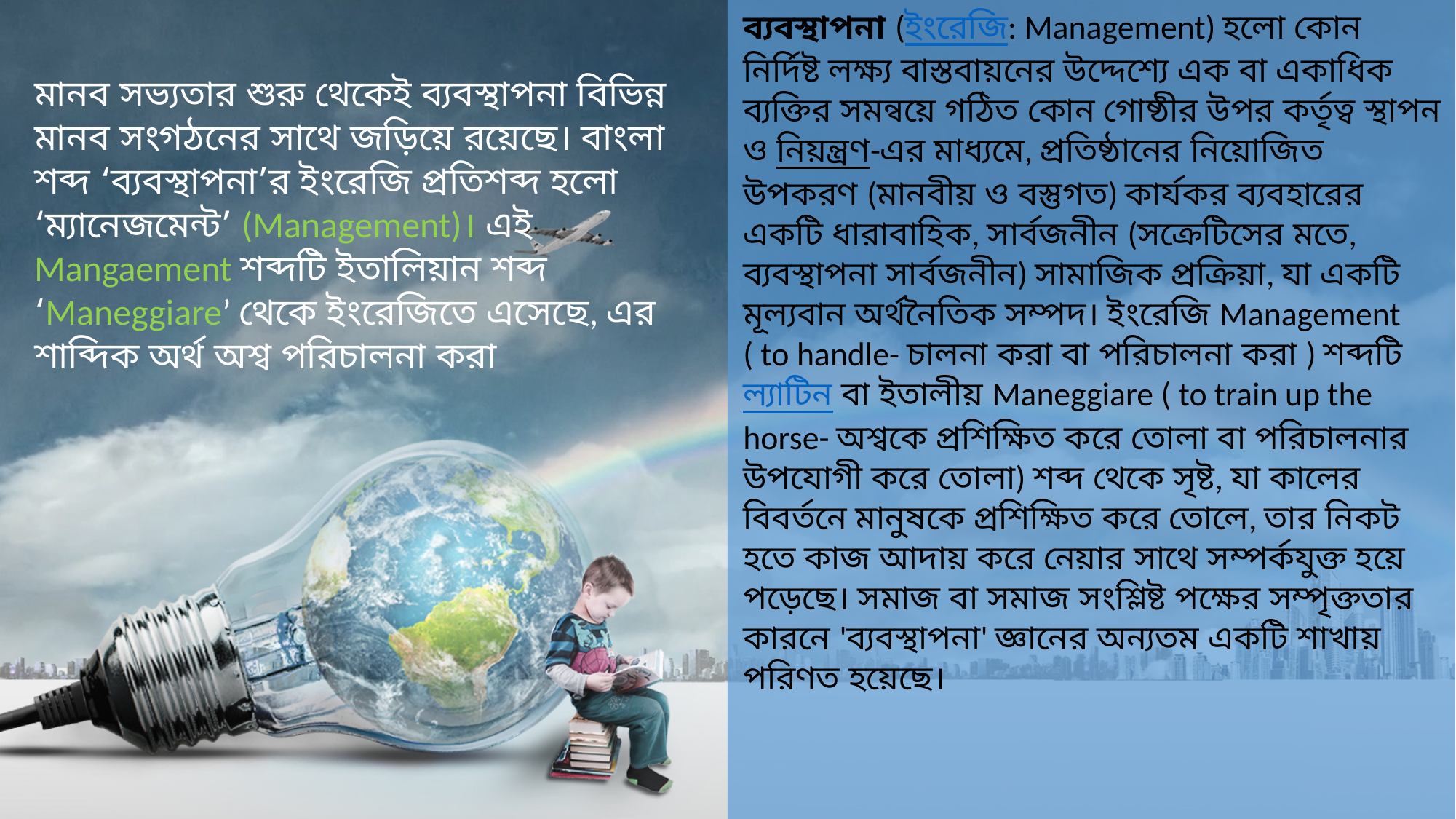

ব্যবস্থাপনা (ইংরেজি: Management) হলো কোন নির্দিষ্ট লক্ষ্য বাস্তবায়নের উদ্দেশ্যে এক বা একাধিক ব্যক্তির সমন্বয়ে গঠিত কোন গোষ্ঠীর উপর কর্তৃত্ব স্থাপন ও নিয়ন্ত্রণ-এর মাধ্যমে, প্রতিষ্ঠানের নিয়োজিত উপকরণ (মানবীয় ও বস্তুগত) কার্যকর ব্যবহারের একটি ধারাবাহিক, সার্বজনীন (সক্রেটিসের মতে, ব্যবস্থাপনা সার্বজনীন) সামাজিক প্রক্রিয়া, যা একটি মূল্যবান অর্থনৈতিক সম্পদ। ইংরেজি Management ( to handle- চালনা করা বা পরিচালনা করা ) শব্দটি ল্যাটিন বা ইতালীয় Maneggiare ( to train up the horse- অশ্বকে প্রশিক্ষিত করে তোলা বা পরিচালনার উপযোগী করে তোলা) শব্দ থেকে সৃষ্ট, যা কালের বিবর্তনে মানুষকে প্রশিক্ষিত করে তোলে, তার নিকট হতে কাজ আদায় করে নেয়ার সাথে সম্পর্কযুক্ত হয়ে পড়েছে। সমাজ বা সমাজ সংশ্লিষ্ট পক্ষের সম্পৃক্ততার কারনে 'ব্যবস্থাপনা' জ্ঞানের অন্যতম একটি শাখায় পরিণত হয়েছে।

মানব সভ্যতার শুরু থেকেই ব্যবস্থাপনা বিভিন্ন মানব সংগঠনের সাথে জড়িয়ে রয়েছে। বাংলা শব্দ ‘ব্যবস্থাপনা’র ইংরেজি প্রতিশব্দ হলো ‘ম্যানেজমেন্ট’ (Management)। এই Mangaement শব্দটি ইতালিয়ান শব্দ ‘Maneggiare’ থেকে ইংরেজিতে এসেছে, এর শাব্দিক অর্থ অশ্ব পরিচালনা করা